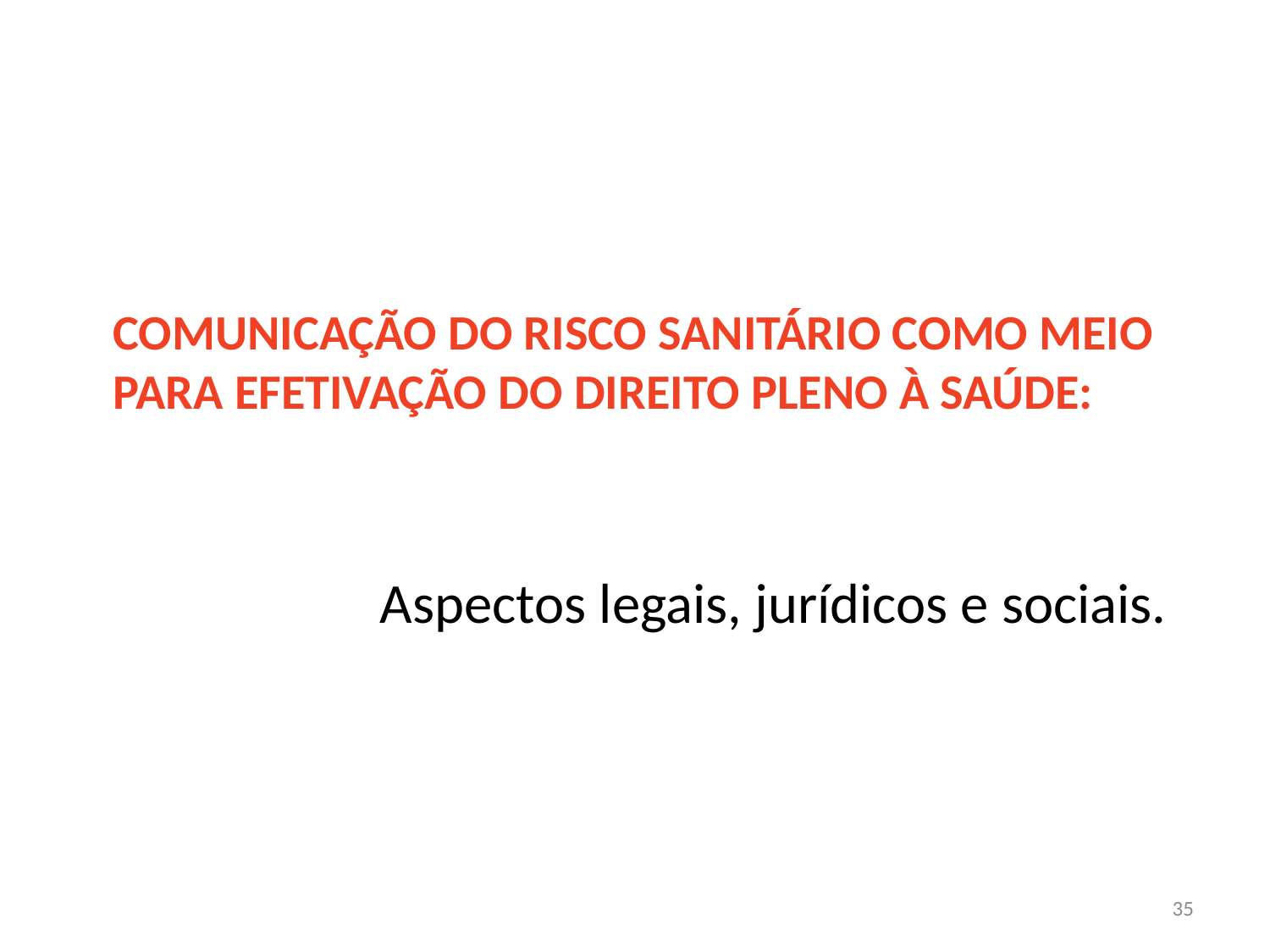

# Comunicação do risco sanitário como meio para efetivação do direito pleno à saúde:
Aspectos legais, jurídicos e sociais.
35